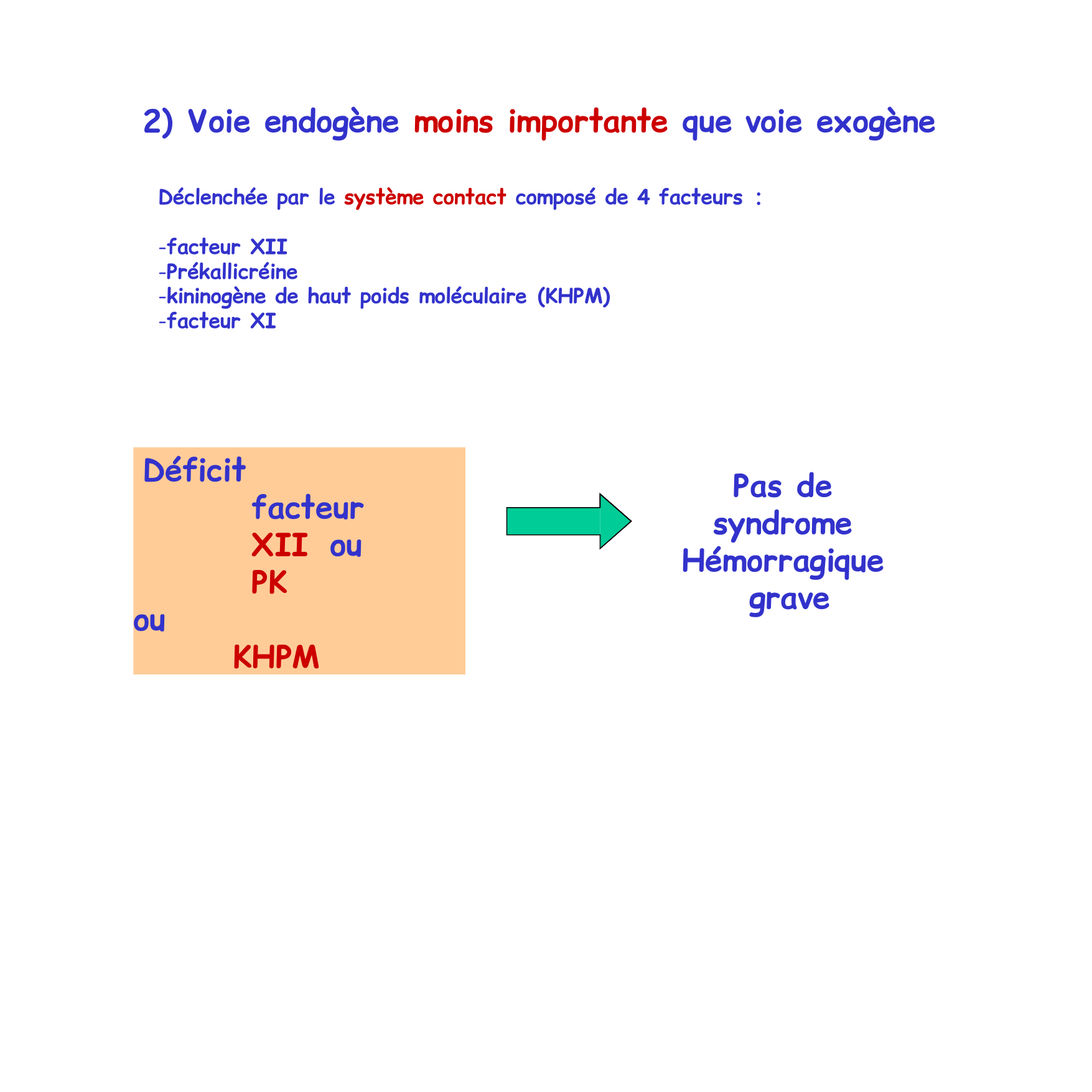

# 2)	Voie	endogène	moins	importante	que	voie	exogène
Déclenchée par le système contact composé de 4 facteurs :
-facteur XII
-Prékallicréine
-kininogène de haut poids moléculaire (KHPM)
-facteur XI
Déficit		facteur	XII  ou	PK
ou	KHPM
Déficit		facteur	XII  ou	PK
ou	KHPM
Pas	de	syndrome  Hémorragique  grave